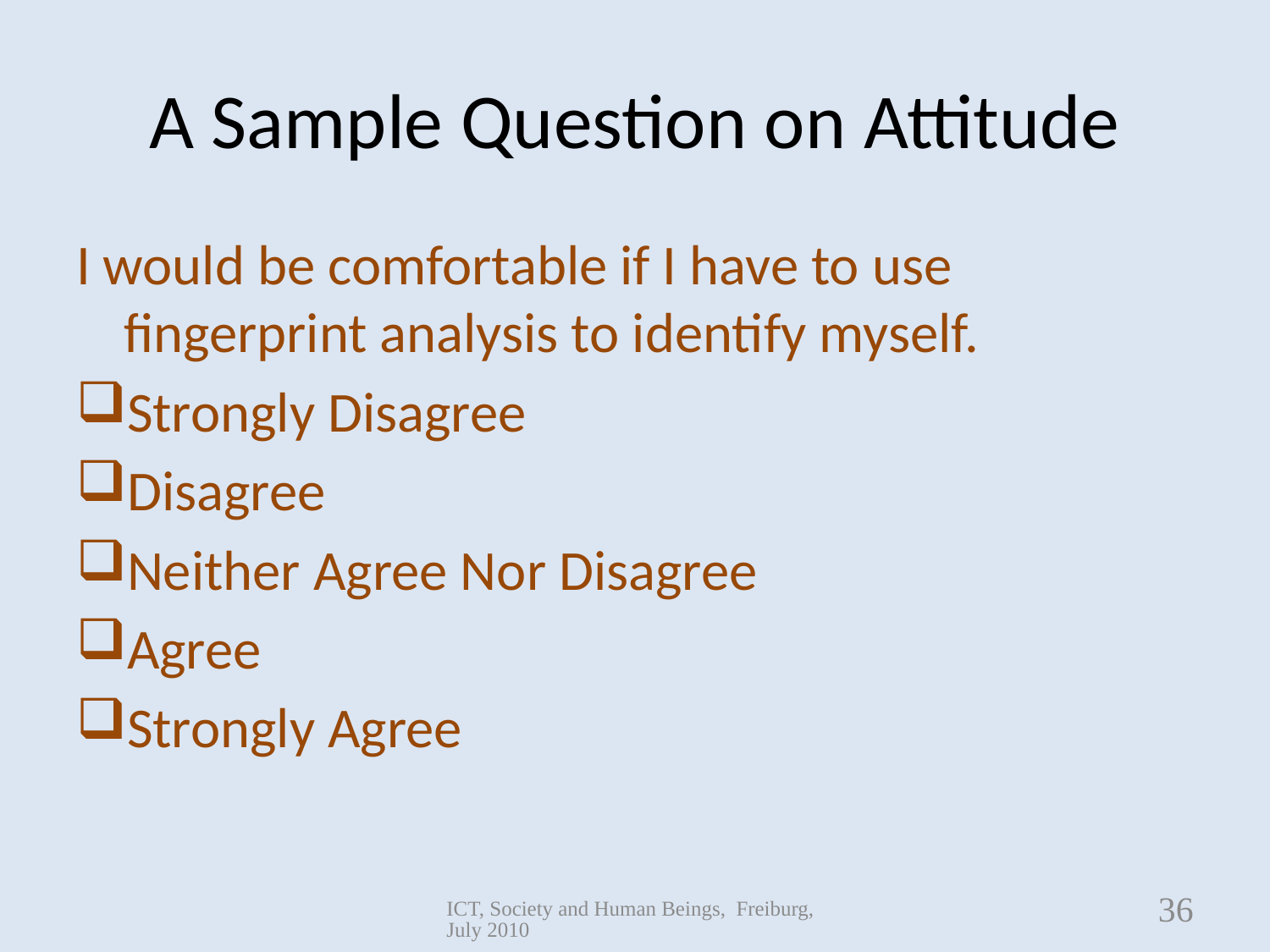

# A Sample Question on Attitude
I would be comfortable if I have to use fingerprint analysis to identify myself.
Strongly Disagree
Disagree
Neither Agree Nor Disagree
Agree
Strongly Agree

ICT, Society and Human Beings,  Freiburg, July 2010
36